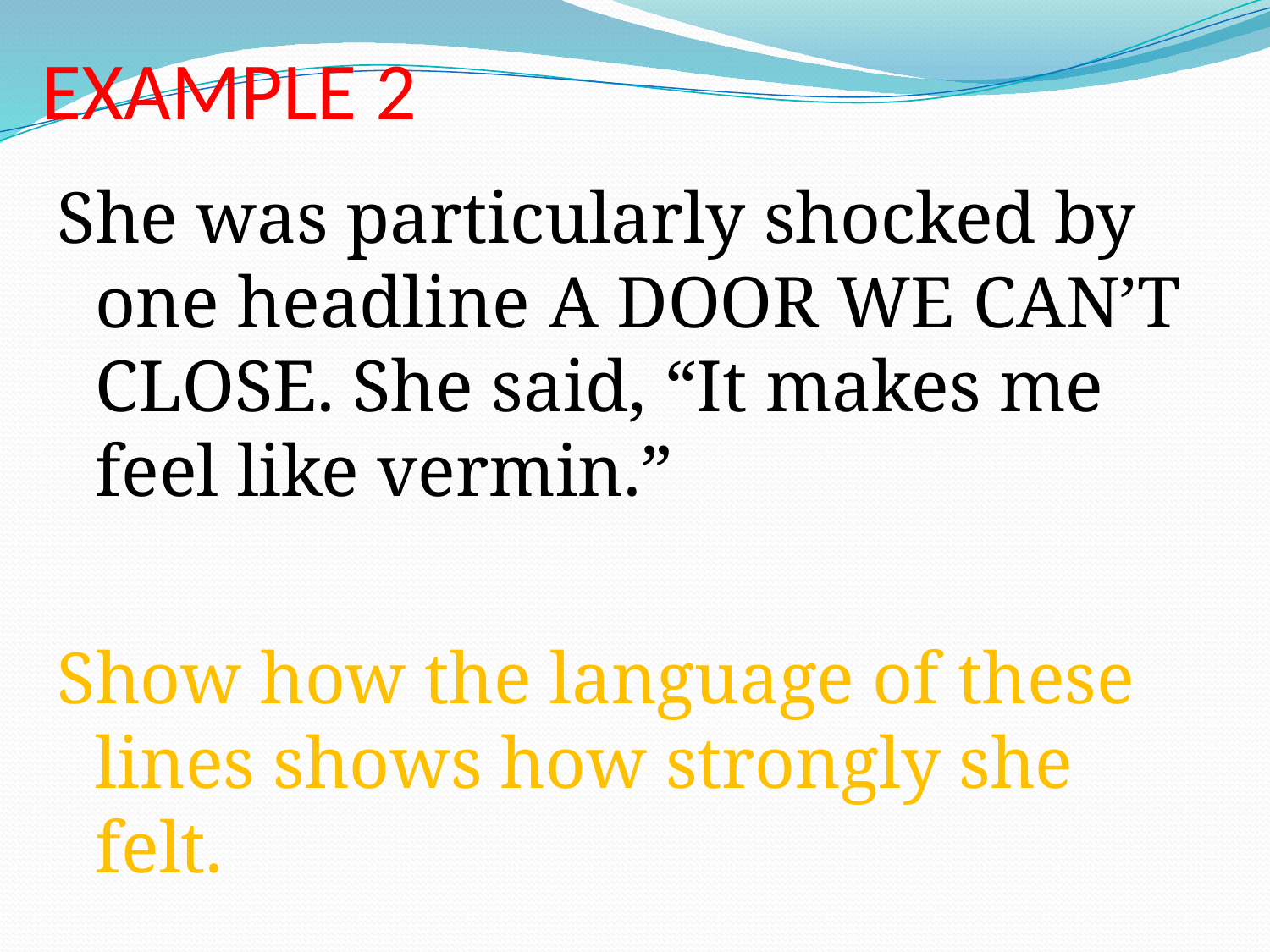

# EXAMPLE 2
She was particularly shocked by one headline A DOOR WE CAN’T CLOSE. She said, “It makes me feel like vermin.”

Show how the language of these lines shows how strongly she felt.